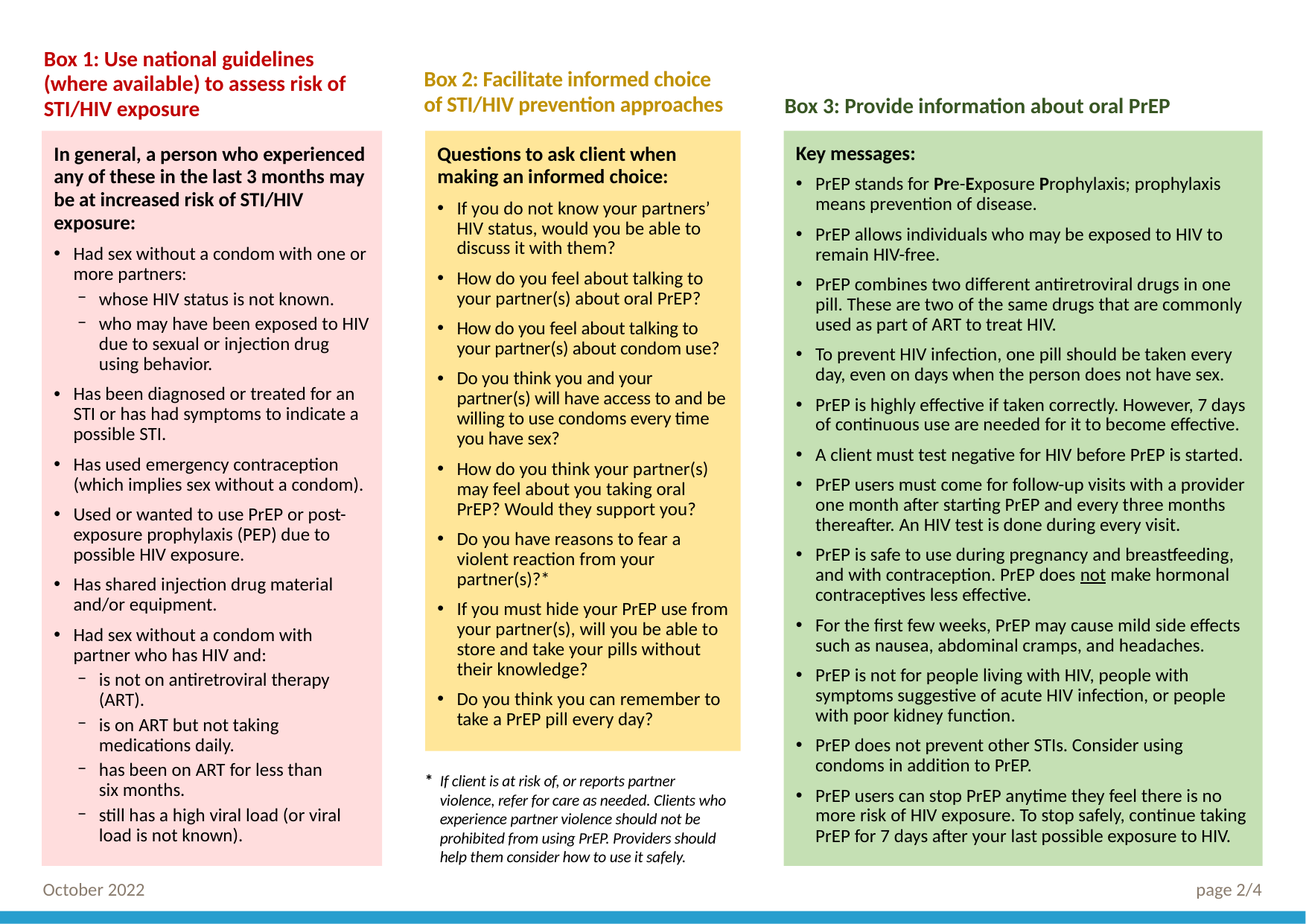

Box 1: Use national guidelines (where available) to assess risk of STI/HIV exposure
Box 2: Facilitate informed choice of STI/HIV prevention approaches
Box 3: Provide information about oral PrEP
In general, a person who experienced any of these in the last 3 months may be at increased risk of STI/HIV exposure:
Had sex without a condom with one or more partners:
whose HIV status is not known.
who may have been exposed to HIV due to sexual or injection drug using behavior.
Has been diagnosed or treated for an STI or has had symptoms to indicate a possible STI.
Has used emergency contraception (which implies sex without a condom).
Used or wanted to use PrEP or post-exposure prophylaxis (PEP) due to possible HIV exposure.
Has shared injection drug material and/or equipment.
Had sex without a condom with partner who has HIV and:
is not on antiretroviral therapy (ART).
is on ART but not taking medications daily.
has been on ART for less than
six months.
still has a high viral load (or viral load is not known).
Questions to ask client when making an informed choice:
If you do not know your partners’ HIV status, would you be able to discuss it with them?
How do you feel about talking to your partner(s) about oral PrEP?
How do you feel about talking to your partner(s) about condom use?
Do you think you and your partner(s) will have access to and be willing to use condoms every time you have sex?
How do you think your partner(s) may feel about you taking oral PrEP? Would they support you?
Do you have reasons to fear a violent reaction from your partner(s)?*
If you must hide your PrEP use from your partner(s), will you be able to store and take your pills without their knowledge?
Do you think you can remember to take a PrEP pill every day?
Key messages:
PrEP stands for Pre-Exposure Prophylaxis; prophylaxis means prevention of disease.
PrEP allows individuals who may be exposed to HIV to remain HIV-free.
PrEP combines two different antiretroviral drugs in one pill. These are two of the same drugs that are commonly used as part of ART to treat HIV.
To prevent HIV infection, one pill should be taken every day, even on days when the person does not have sex.
PrEP is highly effective if taken correctly. However, 7 days of continuous use are needed for it to become effective.
A client must test negative for HIV before PrEP is started.
PrEP users must come for follow-up visits with a provider one month after starting PrEP and every three months thereafter. An HIV test is done during every visit.
PrEP is safe to use during pregnancy and breastfeeding, and with contraception. PrEP does not make hormonal contraceptives less effective.
For the first few weeks, PrEP may cause mild side effects such as nausea, abdominal cramps, and headaches.
PrEP is not for people living with HIV, people with symptoms suggestive of acute HIV infection, or people with poor kidney function.
PrEP does not prevent other STIs. Consider using condoms in addition to PrEP.
PrEP users can stop PrEP anytime they feel there is no more risk of HIV exposure. To stop safely, continue taking PrEP for 7 days after your last possible exposure to HIV.
* 	If client is at risk of, or reports partner violence, refer for care as needed. Clients who experience partner violence should not be prohibited from using PrEP. Providers should help them consider how to use it safely.
page 2/4
October 2022